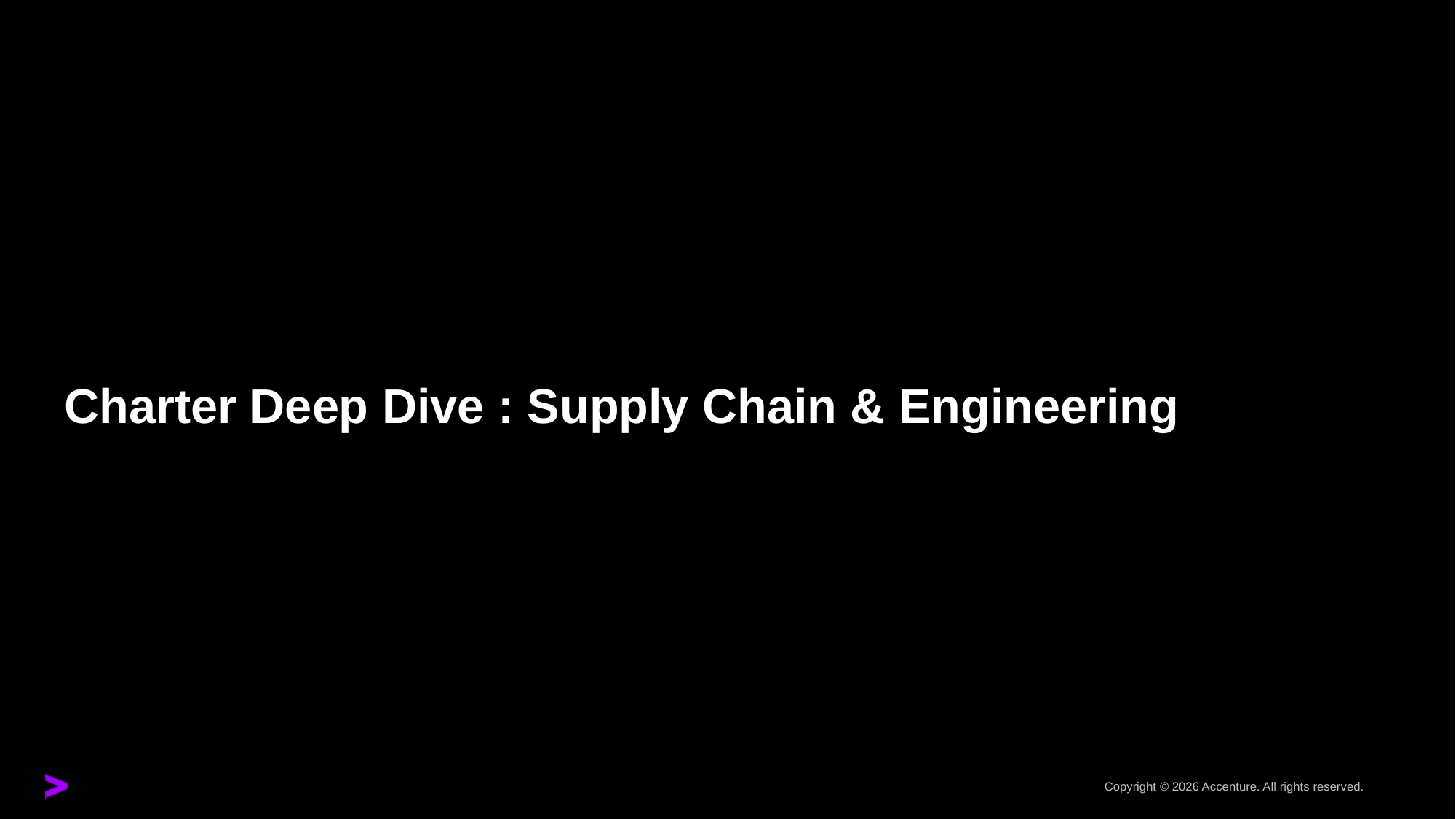

# Charter Deep Dive : Supply Chain & Engineering